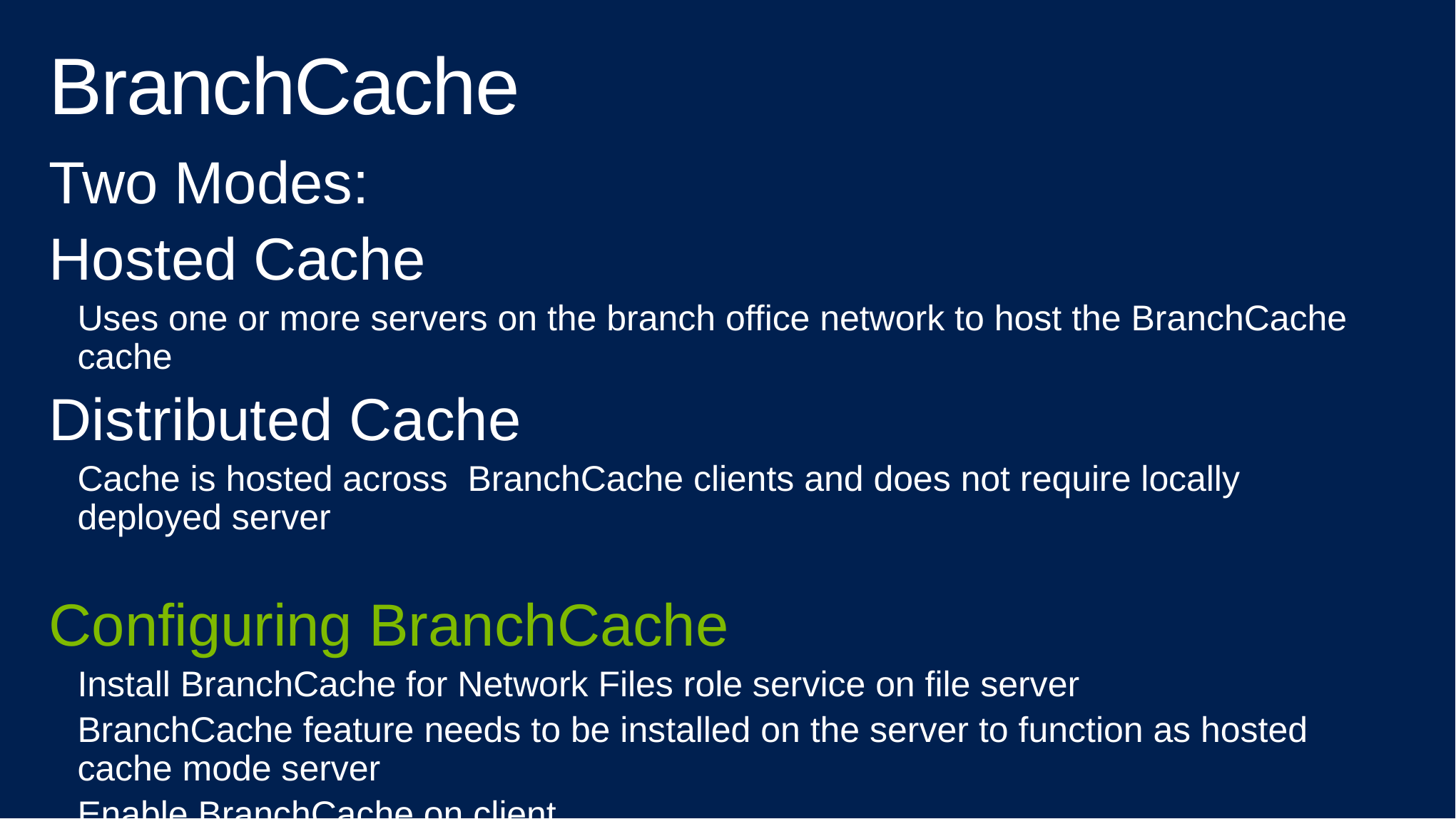

# BranchCache
Two Modes:
Hosted Cache
Uses one or more servers on the branch office network to host the BranchCache cache
Distributed Cache
Cache is hosted across  BranchCache clients and does not require locally deployed server

Configuring BranchCache
Install BranchCache for Network Files role service on file server
BranchCache feature needs to be installed on the server to function as hosted cache mode server
Enable BranchCache on client
BranchCache mode needs to be  configured on the client